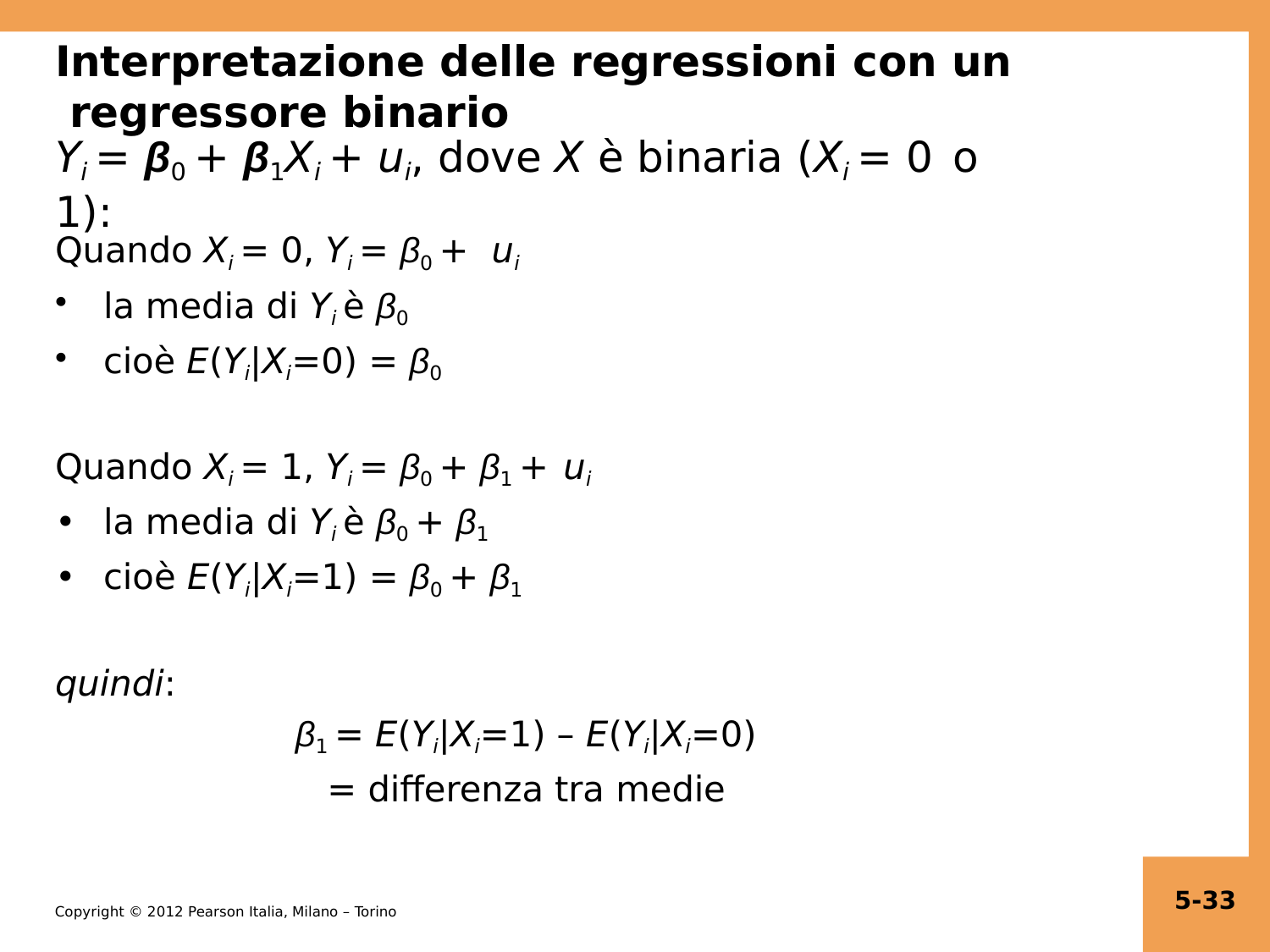

# Interpretazione delle regressioni con un  regressore binario
Yi = β0 + β1Xi + ui, dove X è binaria (Xi = 0 o 1):
Quando Xi = 0, Yi = β0 + ui
la media di Yi è β0
cioè E(Yi|Xi=0) = β0

Quando Xi = 1, Yi = β0 + β1 + ui
la media di Yi è β0 + β1
cioè E(Yi|Xi=1) = β0 + β1

quindi:
β1 = E(Yi|Xi=1) – E(Yi|Xi=0)
= differenza tra medie
5-33
Copyright © 2012 Pearson Italia, Milano – Torino